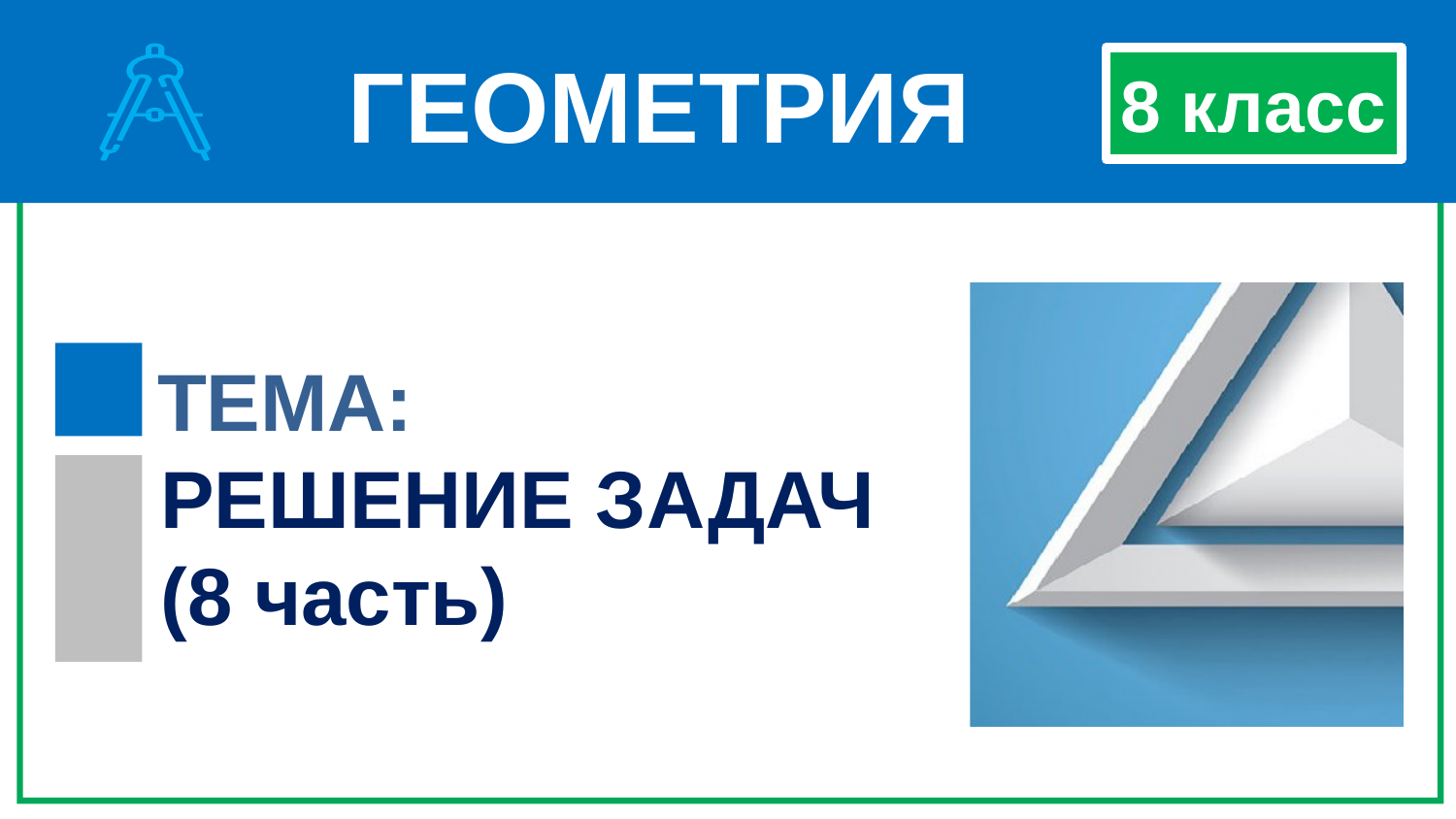

ГЕОМЕТРИЯ

8 класс

ТЕМА:
РЕШЕНИЕ ЗАДАЧ
(8 часть)